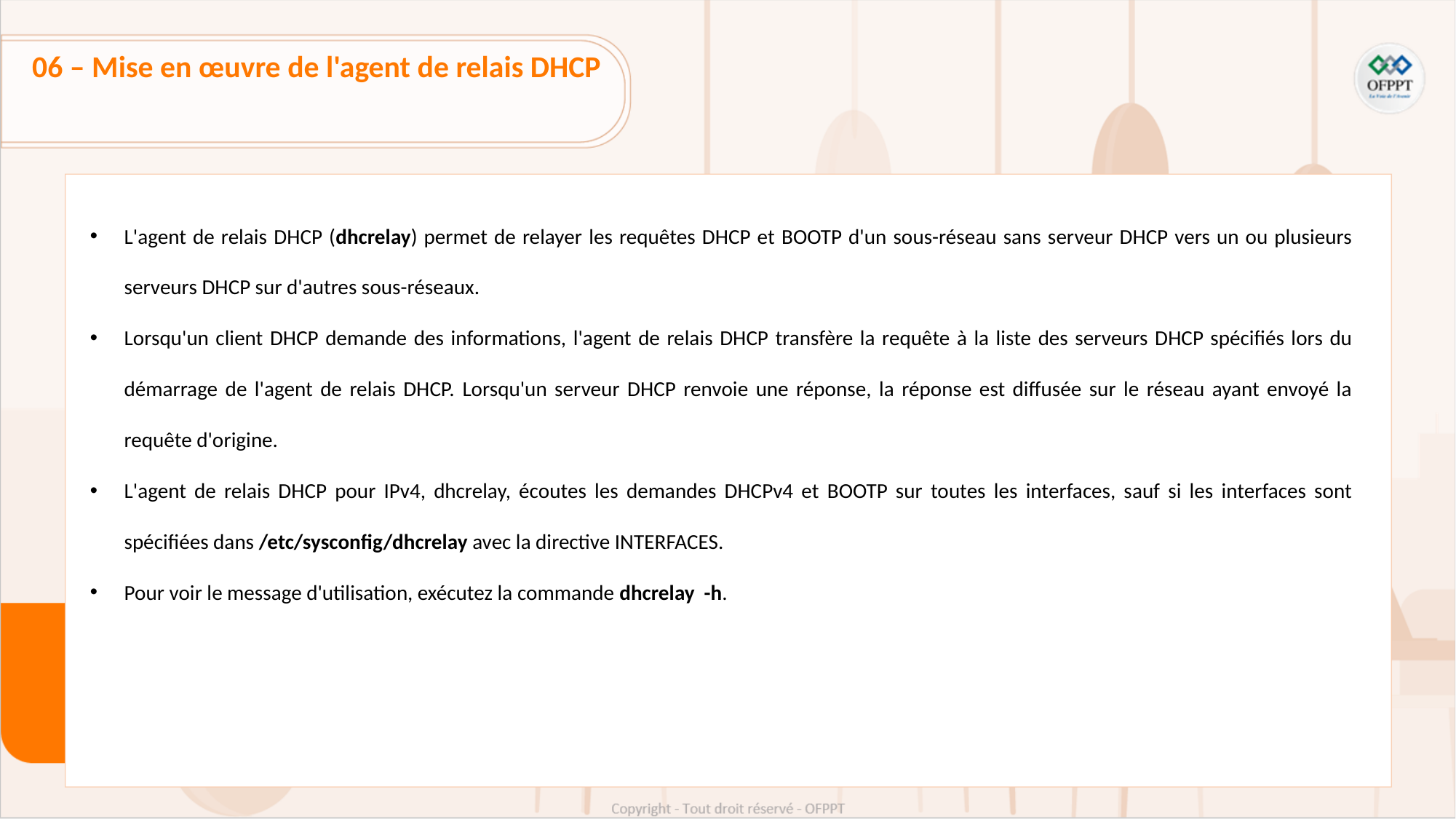

06 – Mise en œuvre de l'agent de relais DHCP

L'agent de relais DHCP (dhcrelay) permet de relayer les requêtes DHCP et BOOTP d'un sous-réseau sans serveur DHCP vers un ou plusieurs serveurs DHCP sur d'autres sous-réseaux.
Lorsqu'un client DHCP demande des informations, l'agent de relais DHCP transfère la requête à la liste des serveurs DHCP spécifiés lors du démarrage de l'agent de relais DHCP. Lorsqu'un serveur DHCP renvoie une réponse, la réponse est diffusée sur le réseau ayant envoyé la requête d'origine.
L'agent de relais DHCP pour IPv4, dhcrelay, écoutes les demandes DHCPv4 et BOOTP sur toutes les interfaces, sauf si les interfaces sont spécifiées dans /etc/sysconfig/dhcrelay avec la directive INTERFACES.
Pour voir le message d'utilisation, exécutez la commande dhcrelay  -h.